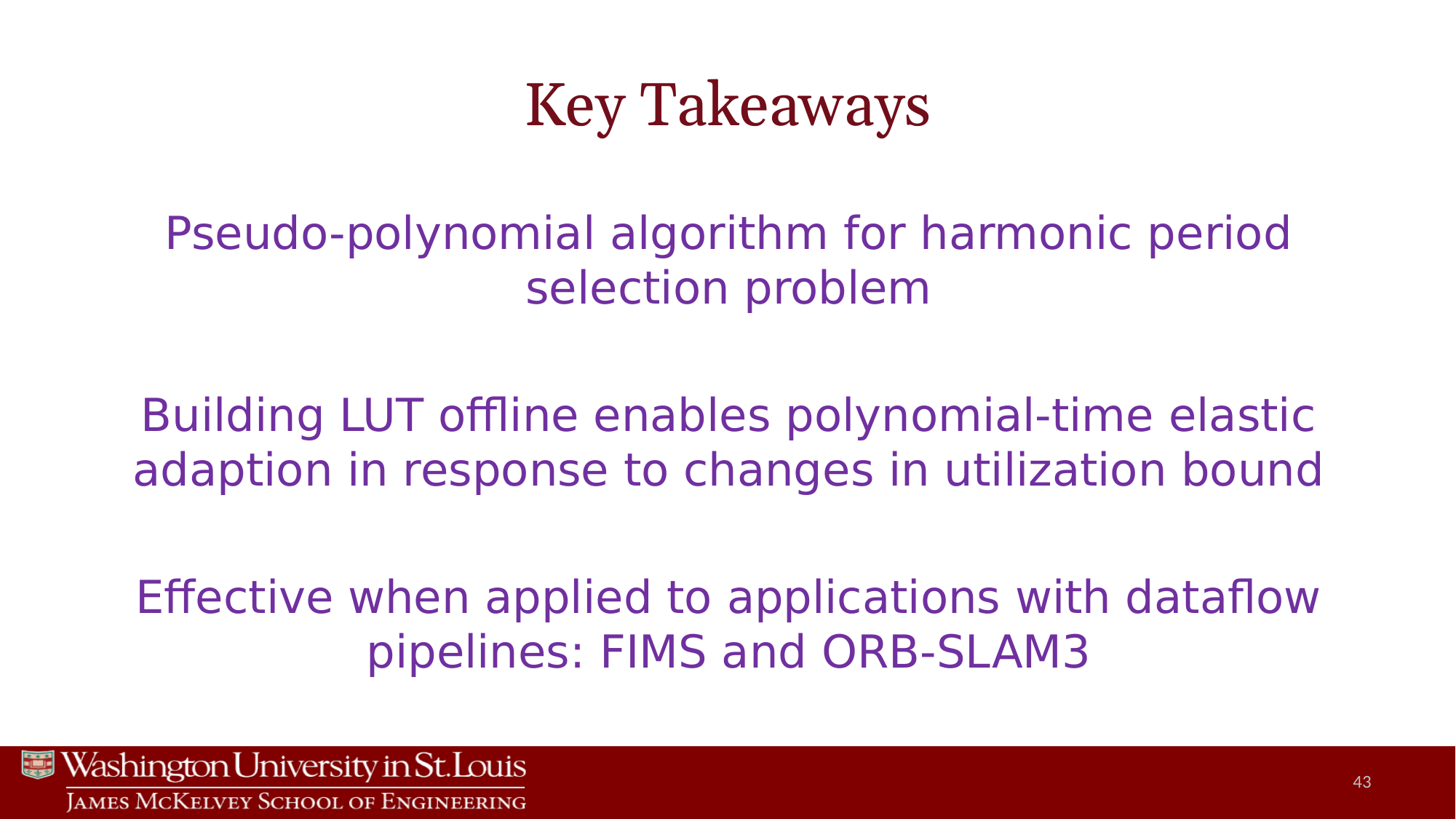

# Key Takeaways
Pseudo-polynomial algorithm for harmonic period selection problem

Building LUT offline enables polynomial-time elastic adaption in response to changes in utilization bound

Effective when applied to applications with dataflow pipelines: FIMS and ORB-SLAM3
43